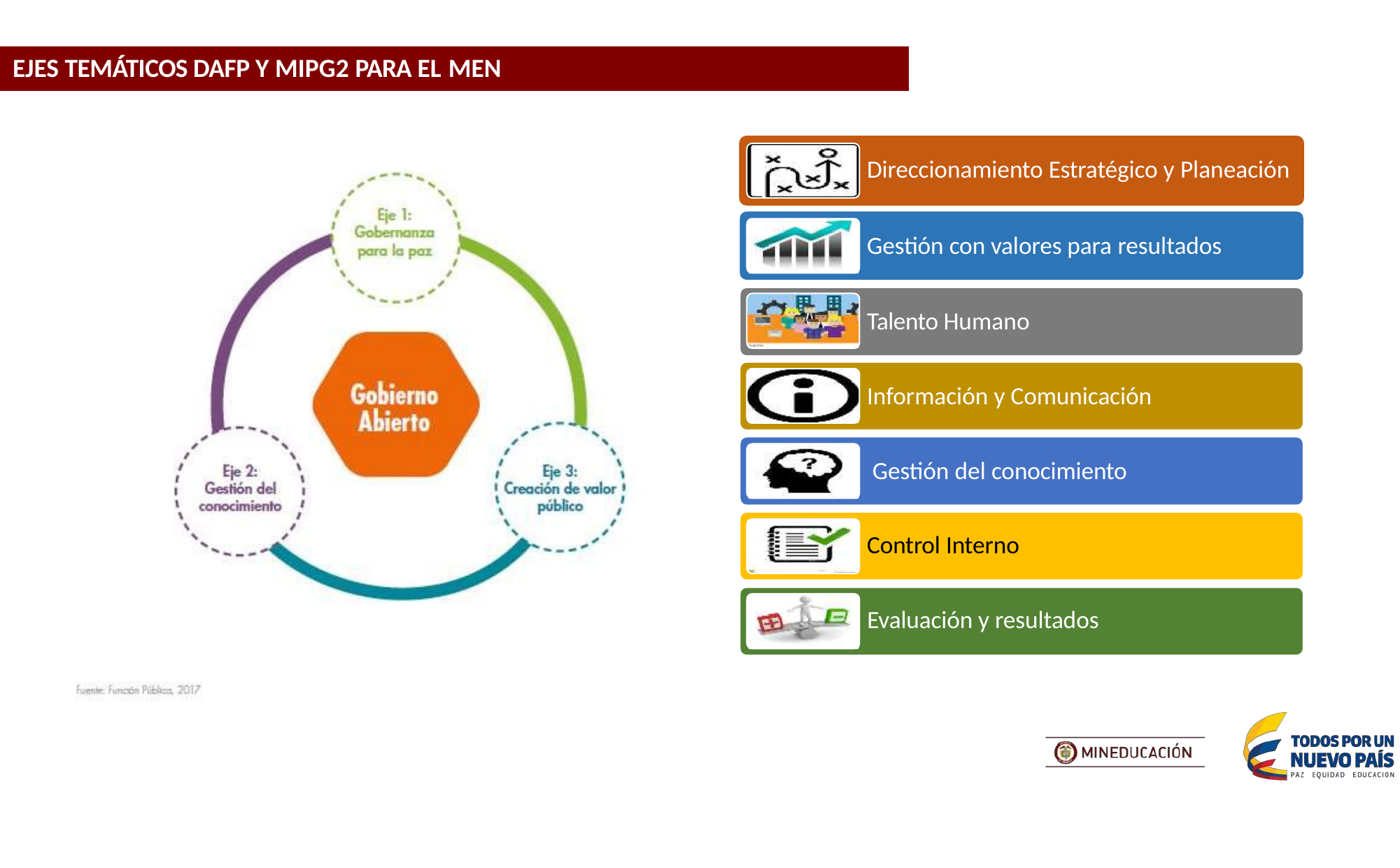

# EJES TEMÁTICOS DAFP Y MIPG2 PARA EL MEN

Direccionamiento Estratégico y Planeación

Gestión con valores para resultados
Talento Humano  Información y Comunicación  Gestión del conocimiento

Control Interno

Evaluación y resultados